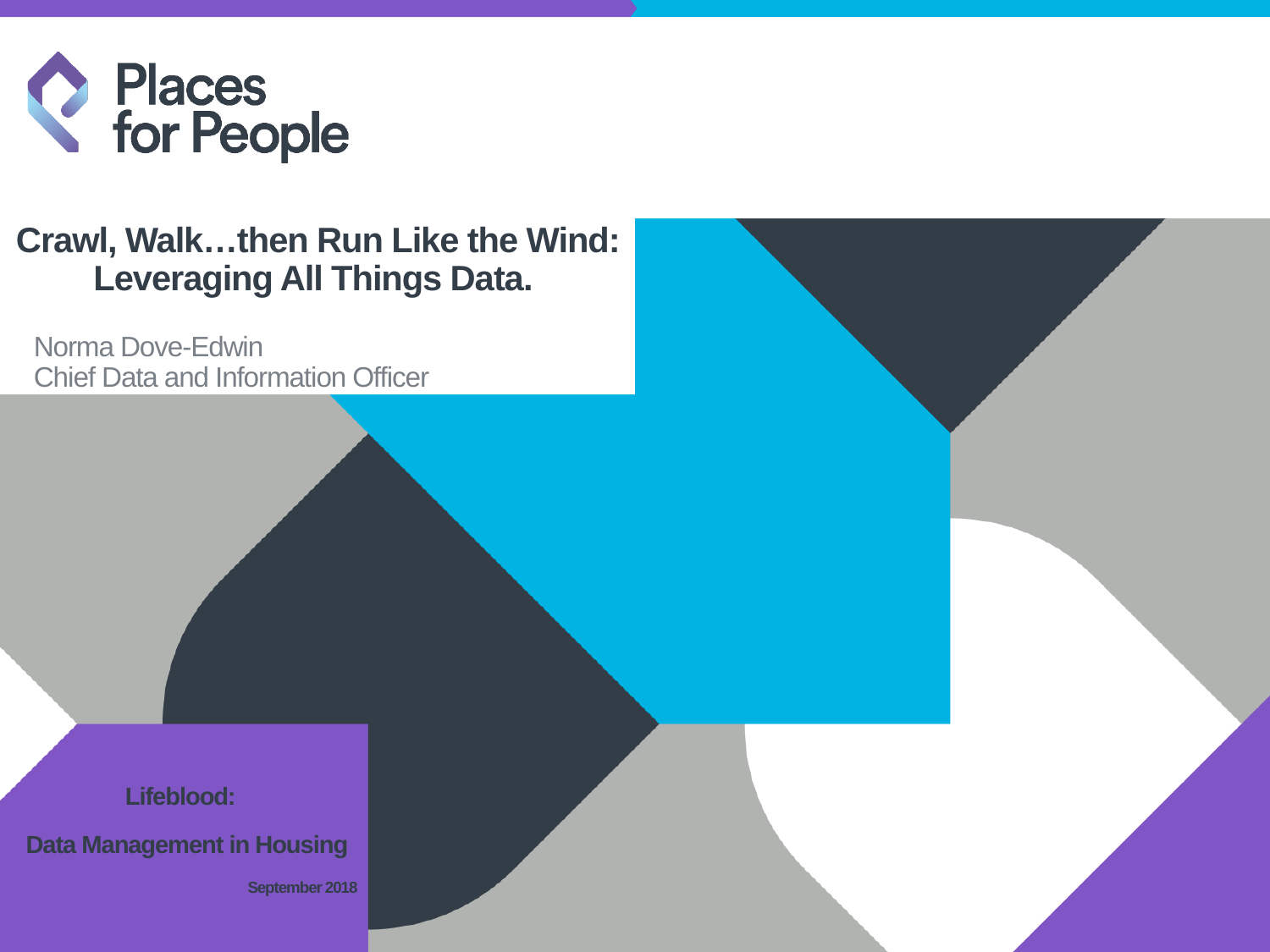

Crawl, Walk…then Run Like the Wind: Leveraging All Things Data.
Norma Dove-Edwin
Chief Data and Information Officer
Lifeblood:
  Data Management in Housing
 September 2018